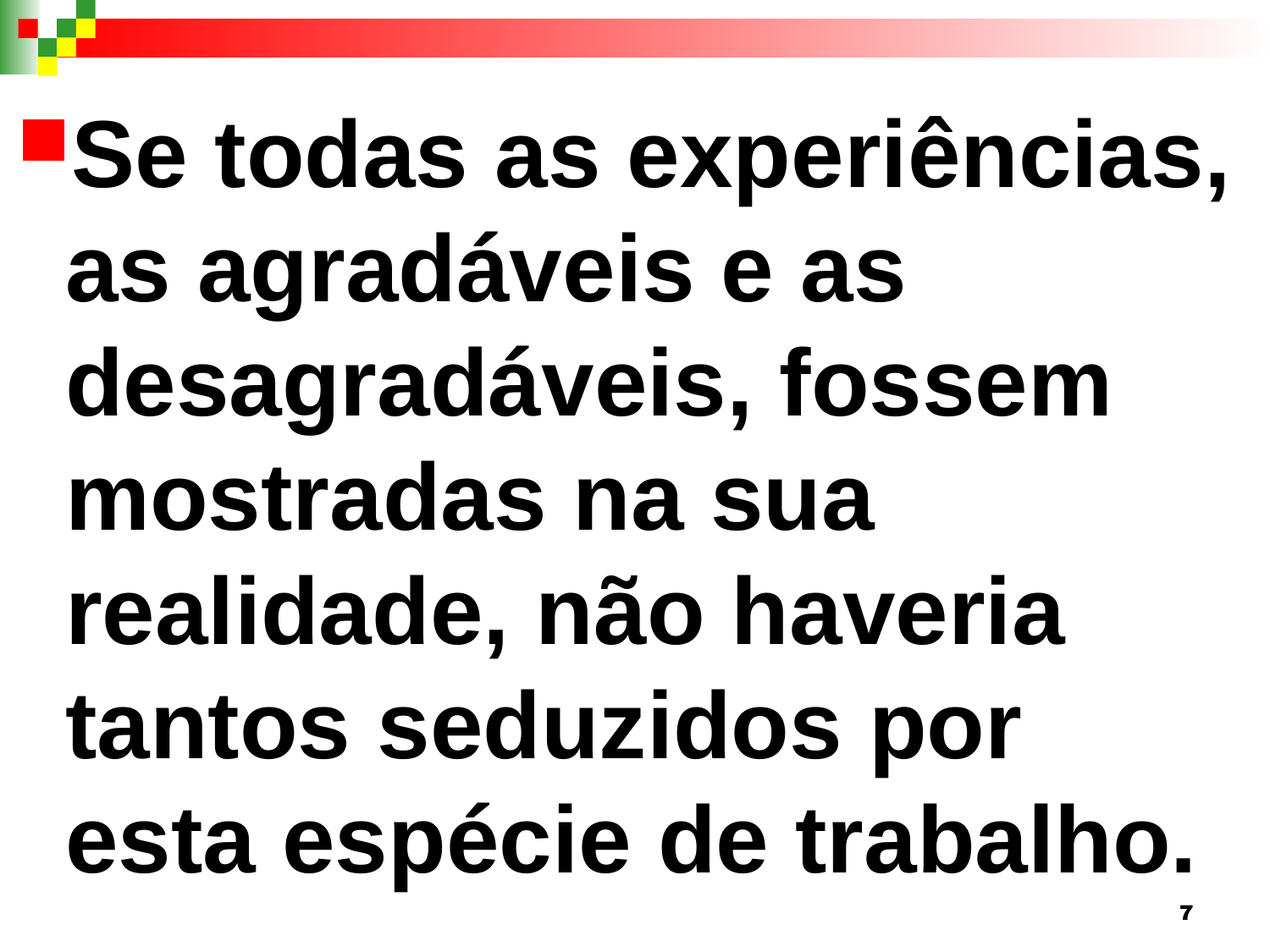

Se todas as experiências, as agradáveis e as desagradáveis, fossem mostradas na sua realidade, não haveria tantos seduzidos por esta espécie de trabalho.
7